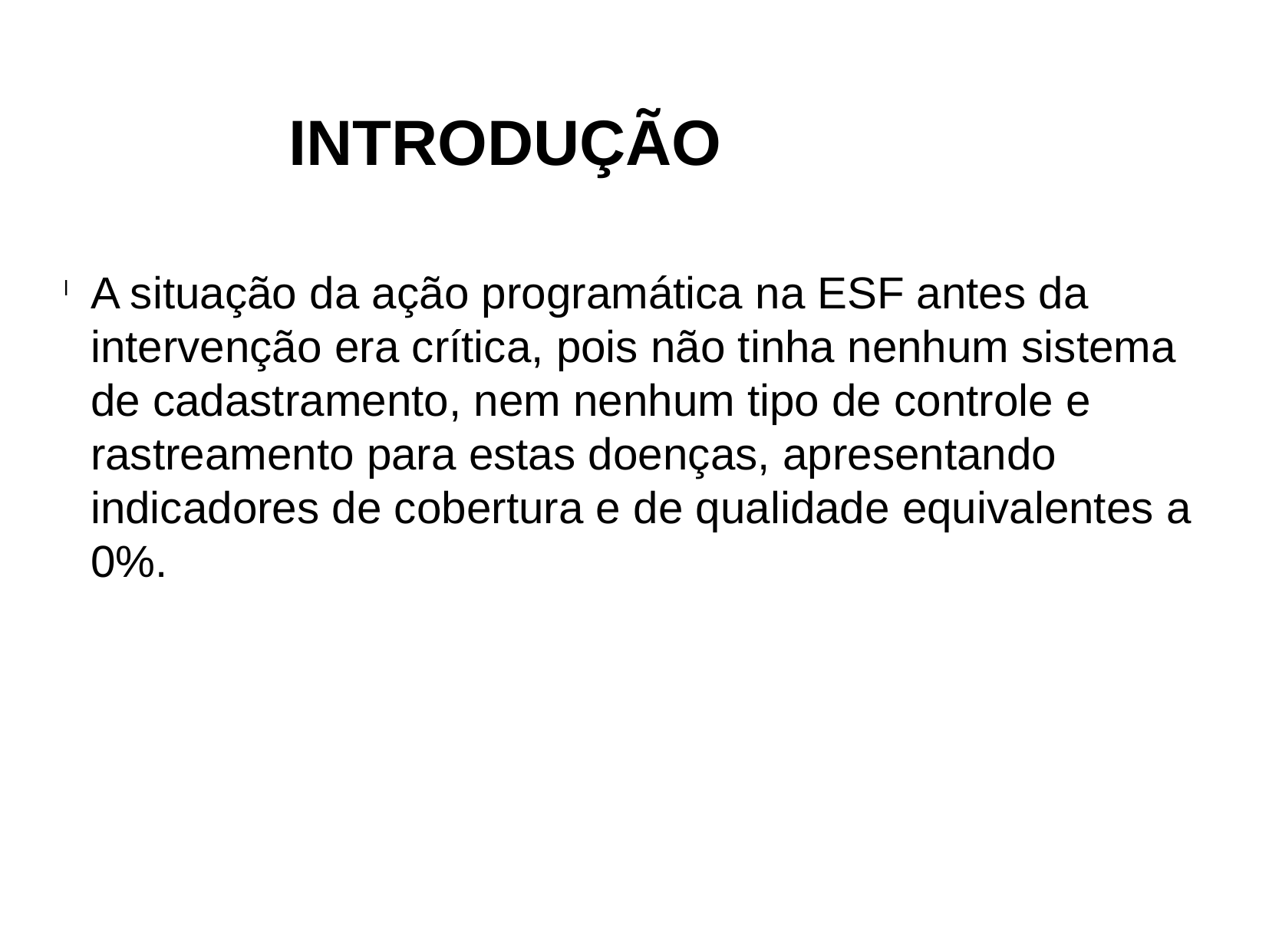

INTRODUÇÃO

A situação da ação programática na ESF antes da intervenção era crítica, pois não tinha nenhum sistema de cadastramento, nem nenhum tipo de controle e rastreamento para estas doenças, apresentando indicadores de cobertura e de qualidade equivalentes a 0%.